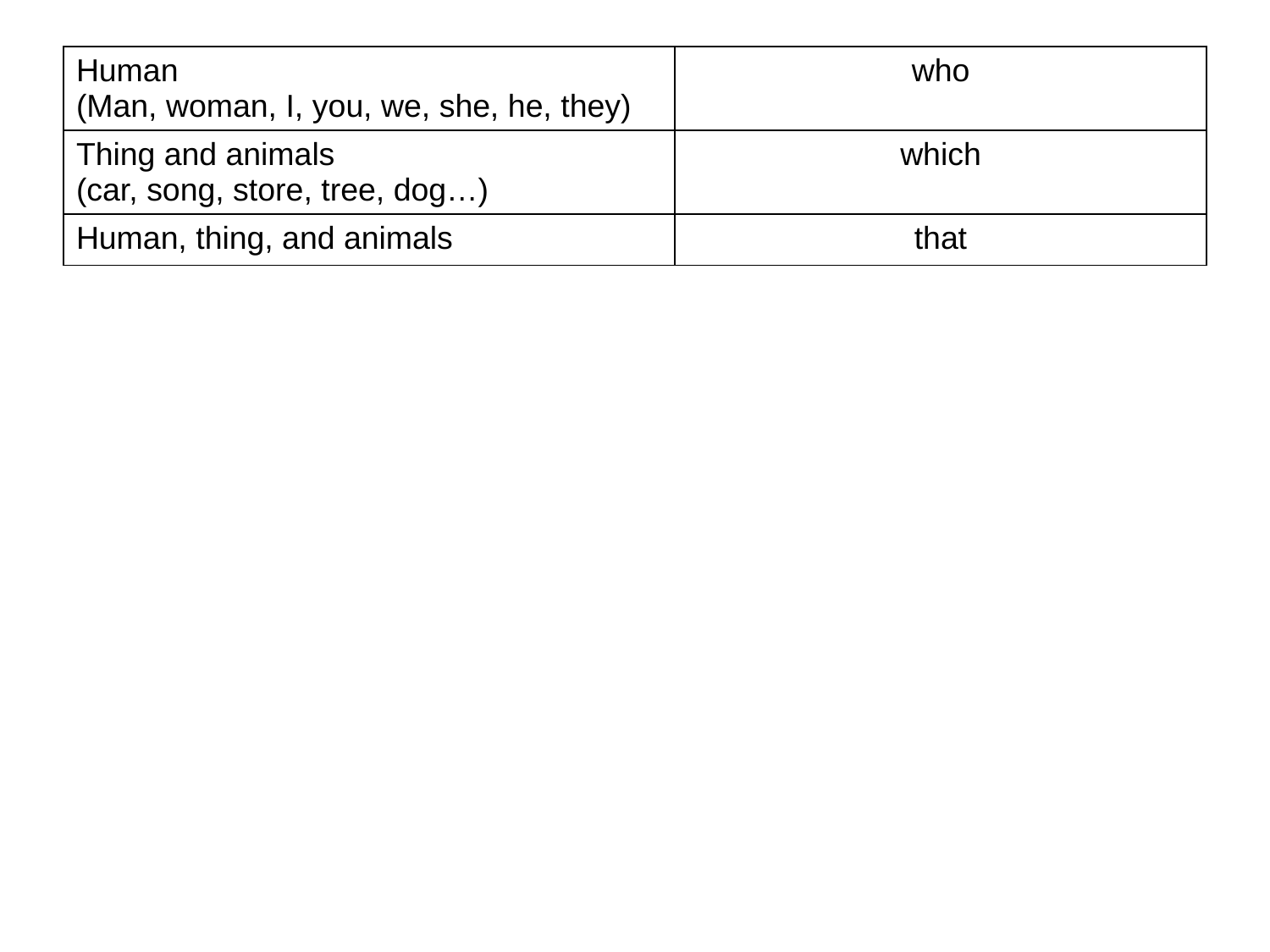

| Human (Man, woman, I, you, we, she, he, they) | who |
| --- | --- |
| Thing and animals (car, song, store, tree, dog…) | which |
| Human, thing, and animals | that |